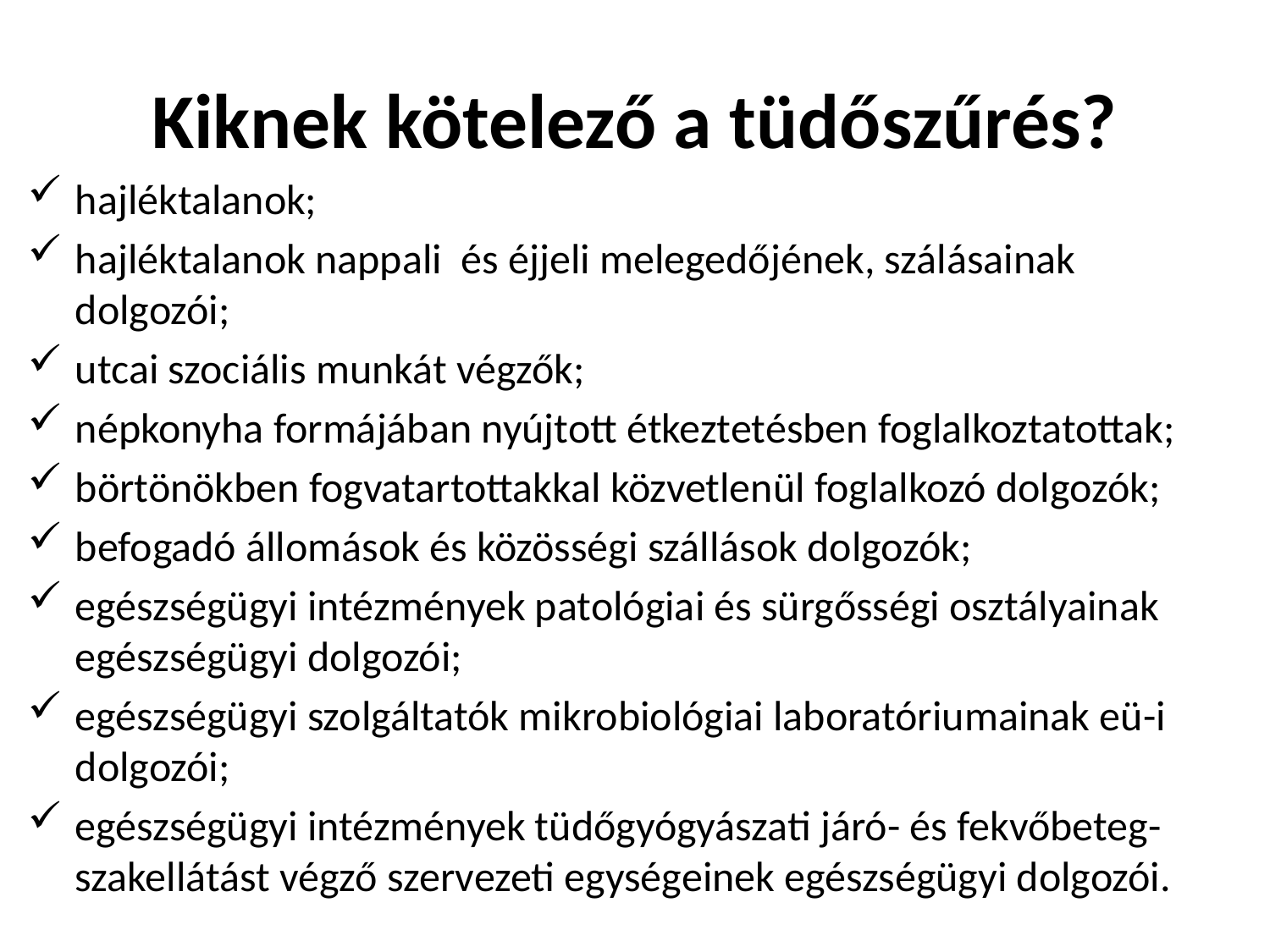

# Kiknek kötelező a tüdőszűrés?
hajléktalanok;
hajléktalanok nappali  és éjjeli melegedőjének, szálásainak dolgozói;
utcai szociális munkát végzők;
népkonyha formájában nyújtott étkeztetésben foglalkoztatottak;
börtönökben fogvatartottakkal közvetlenül foglalkozó dolgozók;
befogadó állomások és közösségi szállások dolgozók;
egészségügyi intézmények patológiai és sürgősségi osztályainak egészségügyi dolgozói;
egészségügyi szolgáltatók mikrobiológiai laboratóriumainak eü-i dolgozói;
egészségügyi intézmények tüdőgyógyászati járó- és fekvőbeteg-szakellátást végző szervezeti egységeinek egészségügyi dolgozói.